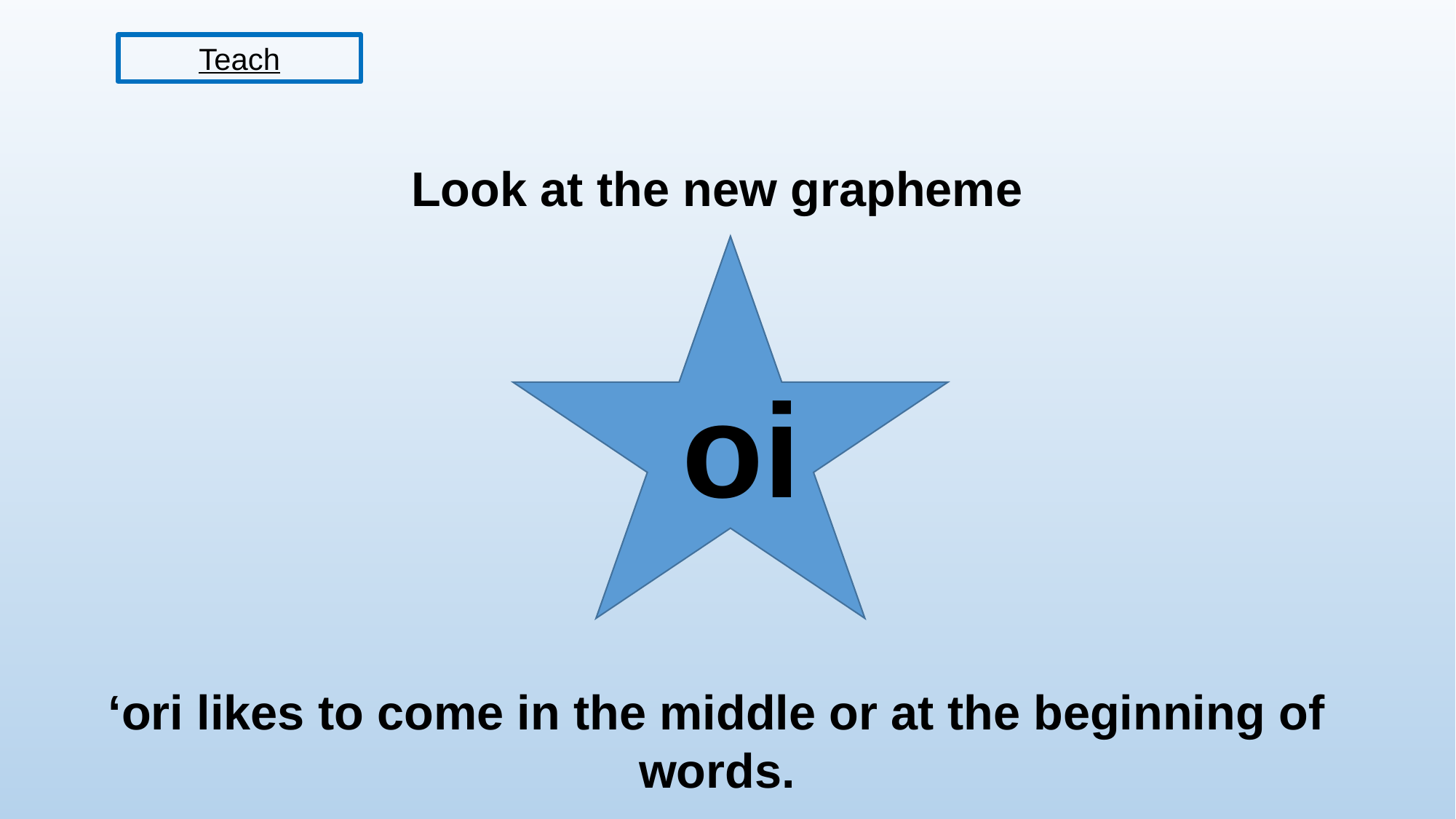

Teach

Look at the new grapheme

‘ori likes to come in the middle or at the beginning of words.

 oi